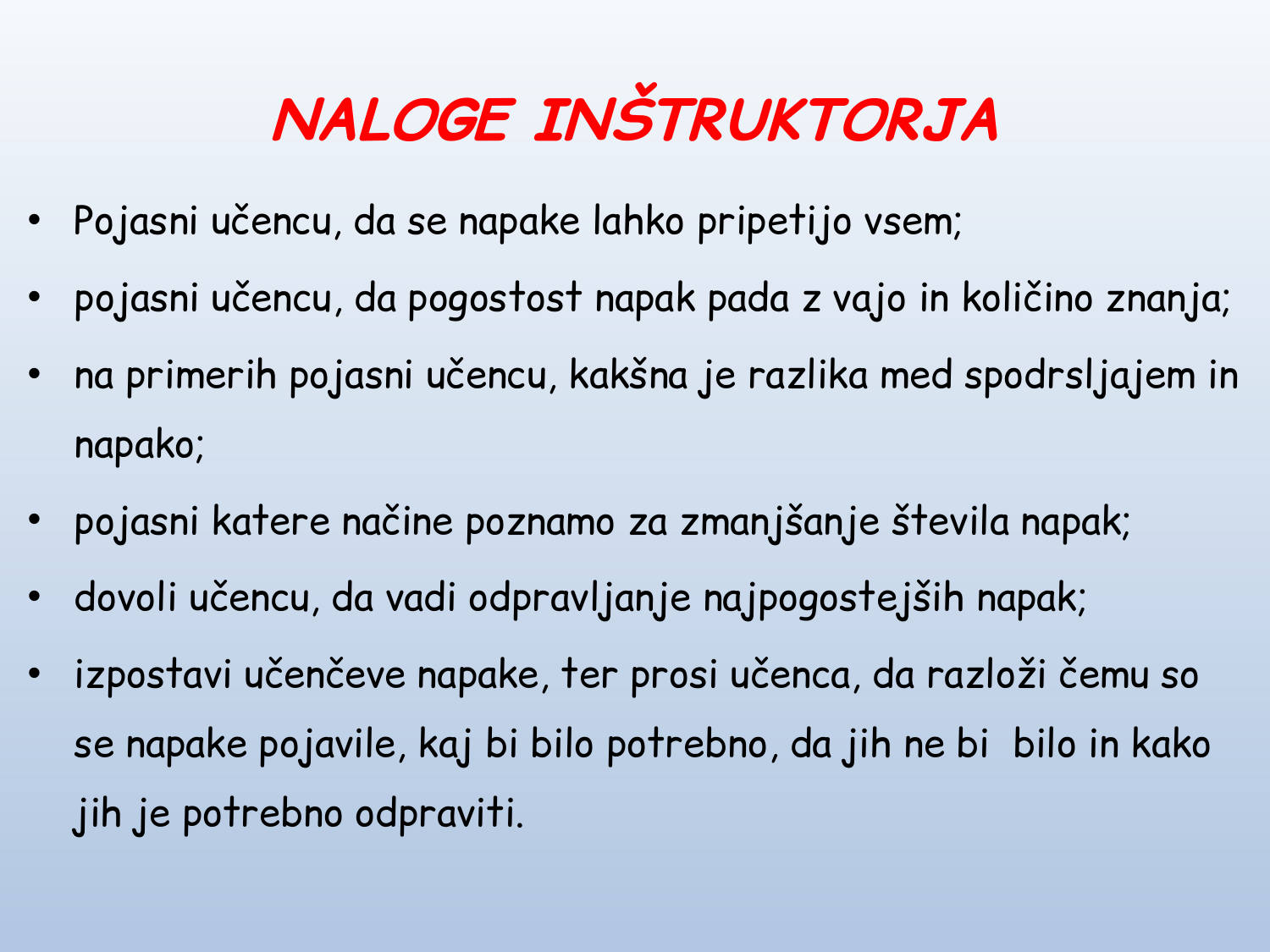

# NALOGE INŠTRUKTORJA
Pojasni učencu, da se napake lahko pripetijo vsem;
pojasni učencu, da pogostost napak pada z vajo in količino znanja;
na primerih pojasni učencu, kakšna je razlika med spodrsljajem in napako;
pojasni katere načine poznamo za zmanjšanje števila napak;
dovoli učencu, da vadi odpravljanje najpogostejših napak;
izpostavi učenčeve napake, ter prosi učenca, da razloži čemu so se napake pojavile, kaj bi bilo potrebno, da jih ne bi  bilo in kako jih je potrebno odpraviti.